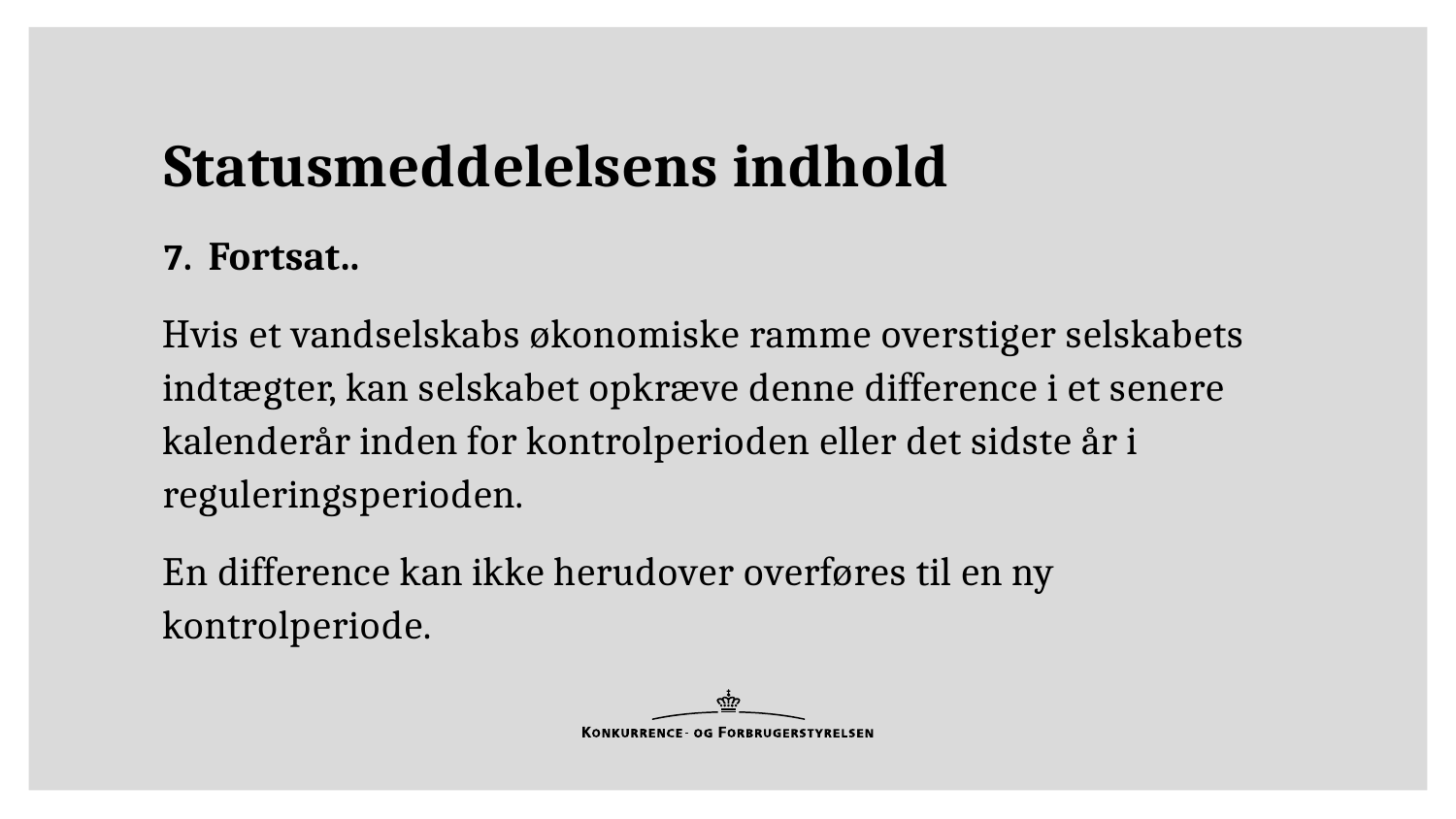

# Statusmeddelelsens indhold
Fortsat..
Hvis et vandselskabs økonomiske ramme overstiger selskabets indtægter, kan selskabet opkræve denne difference i et senere kalenderår inden for kontrolperioden eller det sidste år i reguleringsperioden.
En difference kan ikke herudover overføres til en ny kontrolperiode.